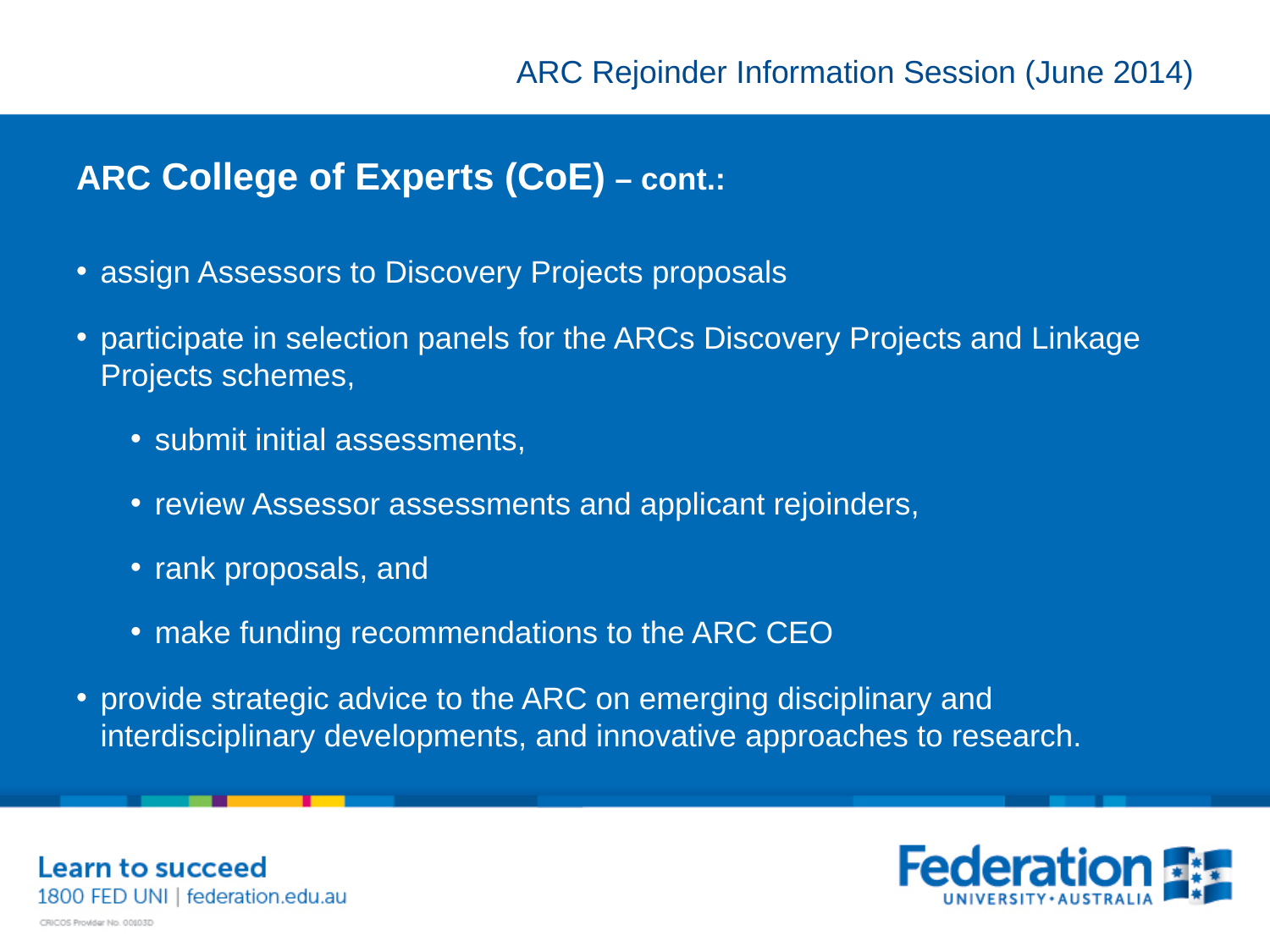

ARC College of Experts (CoE) – cont.:

assign Assessors to Discovery Projects proposals
participate in selection panels for the ARCs Discovery Projects and Linkage Projects schemes,
submit initial assessments,
review Assessor assessments and applicant rejoinders,
rank proposals, and
make funding recommendations to the ARC CEO
provide strategic advice to the ARC on emerging disciplinary and interdisciplinary developments, and innovative approaches to research.